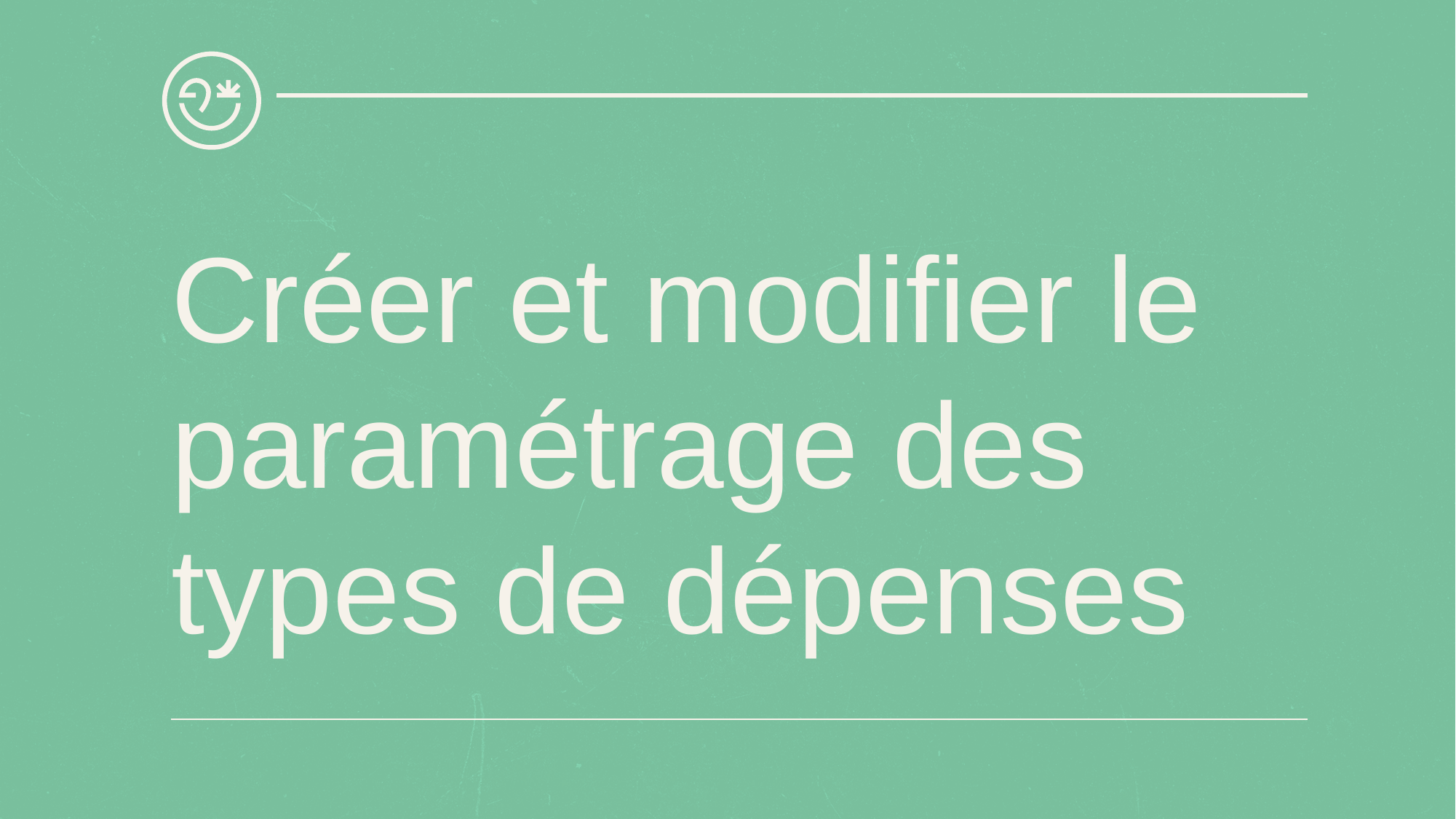

# Créer et modifier le paramétrage des types de dépenses